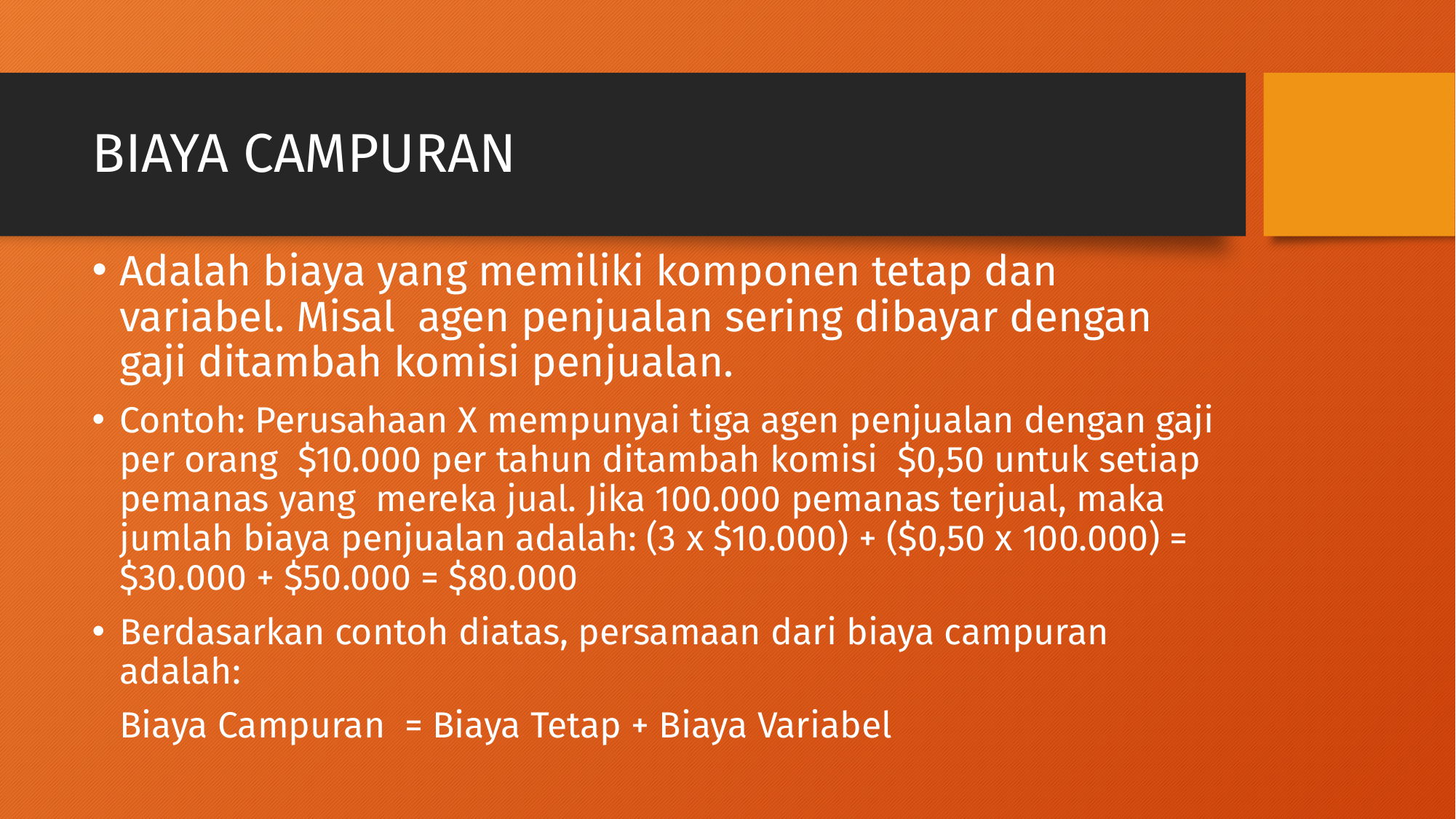

# BIAYA CAMPURAN
Adalah biaya yang memiliki komponen tetap dan variabel. Misal  agen penjualan sering dibayar dengan gaji ditambah komisi penjualan.
Contoh: Perusahaan X mempunyai tiga agen penjualan dengan gaji per orang  $10.000 per tahun ditambah komisi  $0,50 untuk setiap pemanas yang  mereka jual. Jika 100.000 pemanas terjual, maka jumlah biaya penjualan adalah: (3 x $10.000) + ($0,50 x 100.000) = $30.000 + $50.000 = $80.000
Berdasarkan contoh diatas, persamaan dari biaya campuran adalah:
	Biaya Campuran  = Biaya Tetap + Biaya Variabel